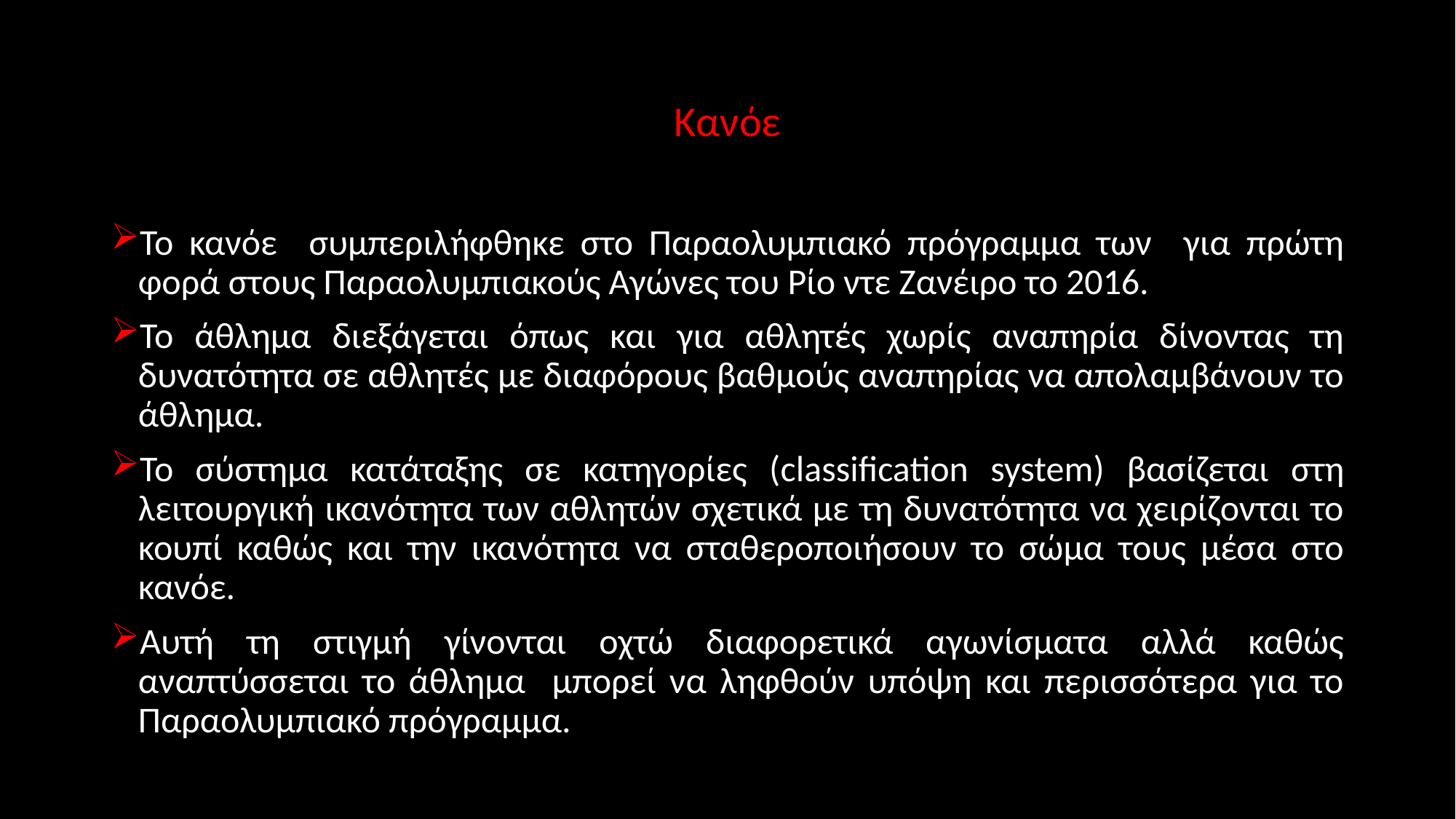

# Κανόε
Το κανόε  συμπεριλήφθηκε στο Παραολυμπιακό πρόγραμμα των  για πρώτη φορά στους Παραολυμπιακούς Αγώνες του Ρίο ντε Ζανέιρο το 2016.
Το άθλημα διεξάγεται όπως και για αθλητές χωρίς αναπηρία δίνοντας τη δυνατότητα σε αθλητές με διαφόρους βαθμούς αναπηρίας να απολαμβάνουν το άθλημα.
Το σύστημα κατάταξης σε κατηγορίες (classification system) βασίζεται στη λειτουργική ικανότητα των αθλητών σχετικά με τη δυνατότητα να χειρίζονται το κουπί καθώς και την ικανότητα να σταθεροποιήσουν το σώμα τους μέσα στο κανόε.
Αυτή τη στιγμή γίνονται οχτώ διαφορετικά αγωνίσματα αλλά καθώς αναπτύσσεται το άθλημα  μπορεί να ληφθούν υπόψη και περισσότερα για το Παραολυμπιακό πρόγραμμα.